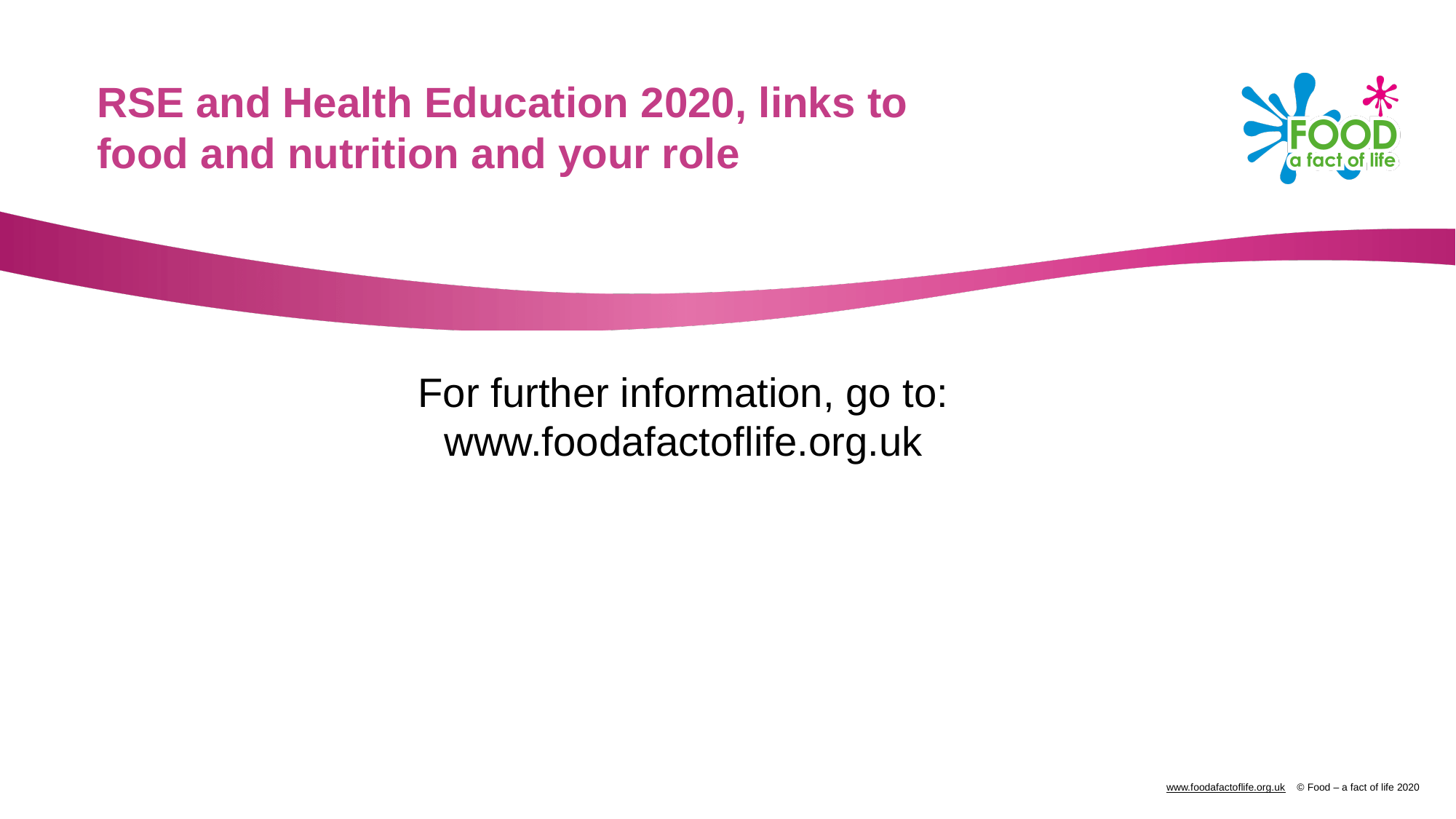

RSE and Health Education 2020, links to food and nutrition and your role
For further information, go to:
www.foodafactoflife.org.uk